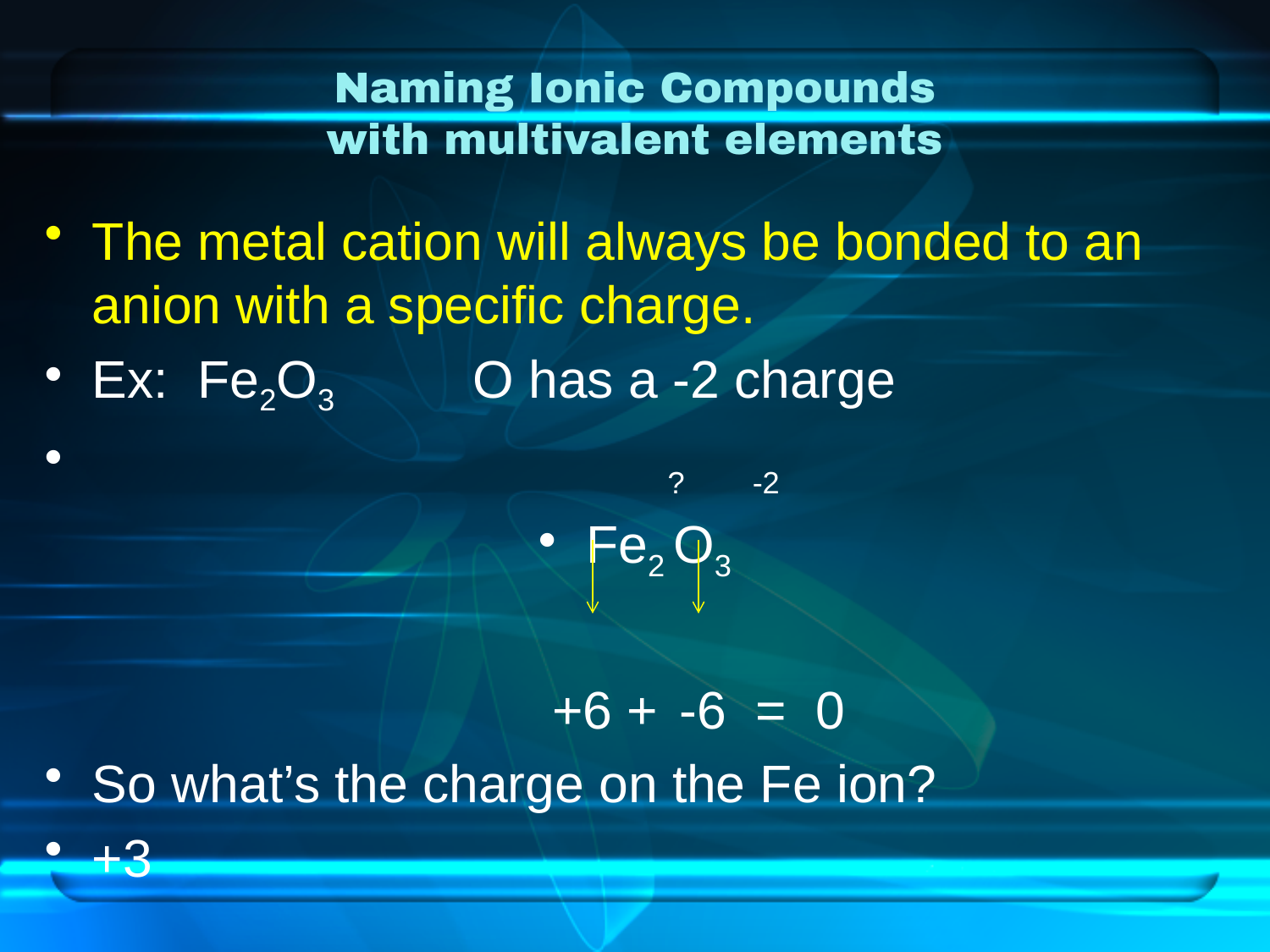

# Naming Ionic Compounds with multivalent elements
The metal cation will always be bonded to an anion with a specific charge.
Ex:  Fe2O3		O has a -2 charge
   	           			        ?	   -2
Fe2 O3

				+6 +	-6  =  0
So what’s the charge on the Fe ion?
+3